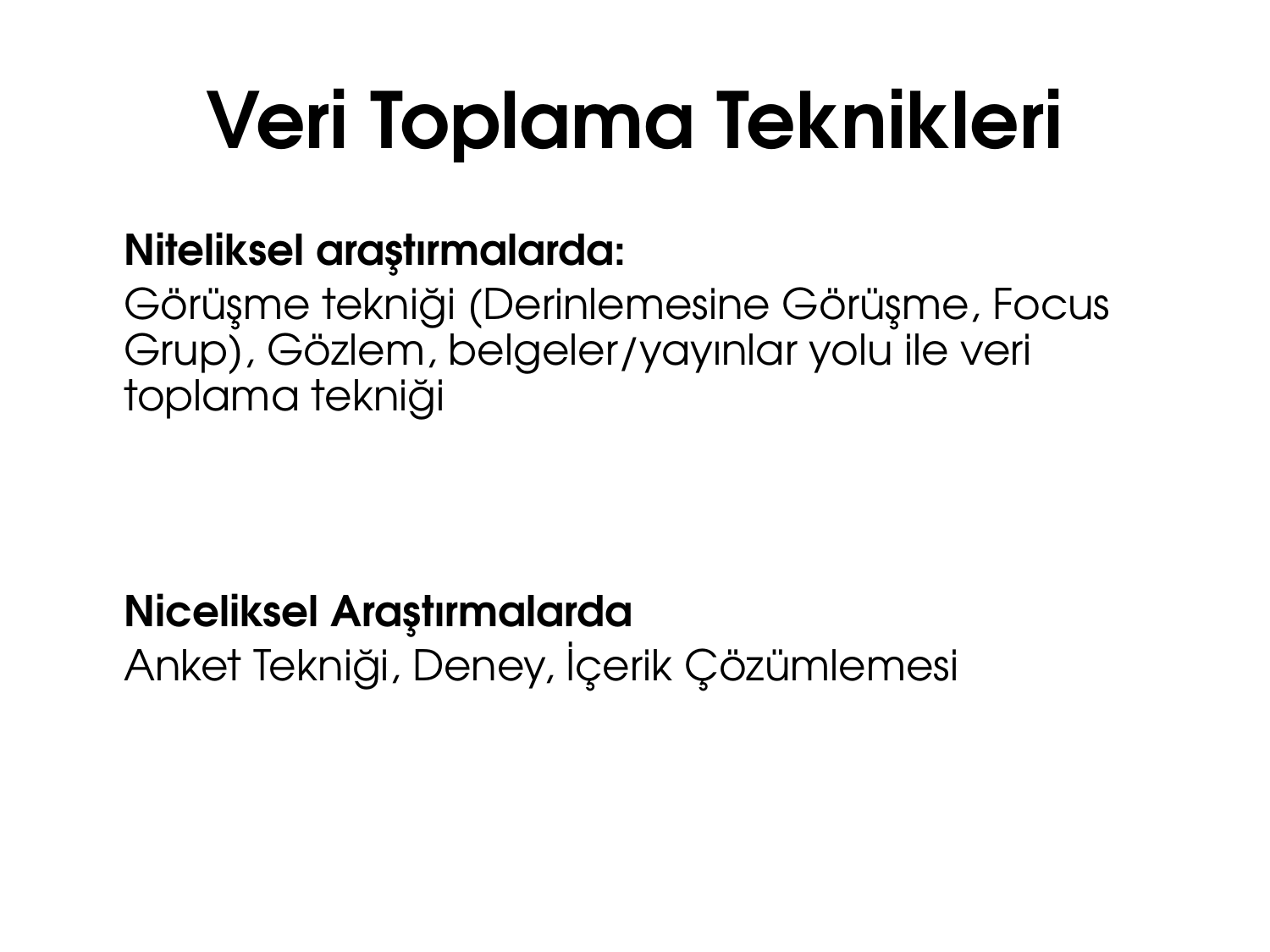

# Veri Toplama Teknikleri
	Niteliksel araştırmalarda:
	Görüşme tekniği (Derinlemesine Görüşme, Focus Grup), Gözlem, belgeler/yayınlar yolu ile veri toplama tekniği

	Niceliksel Araştırmalarda
	Anket Tekniği, Deney, İçerik Çözümlemesi